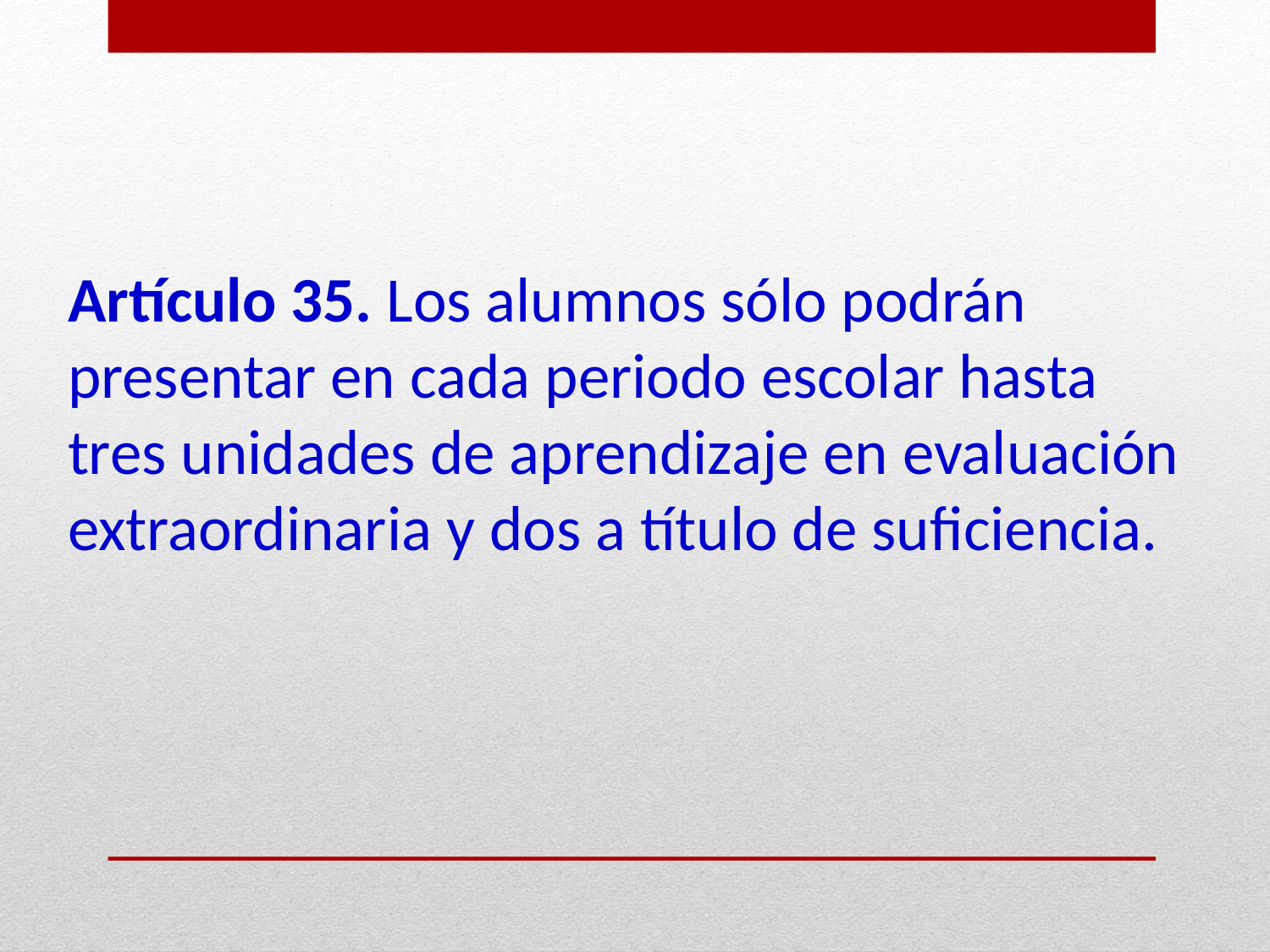

Artículo 35. Los alumnos sólo podrán presentar en cada periodo escolar hasta tres unidades de aprendizaje en evaluación extraordinaria y dos a título de suficiencia.